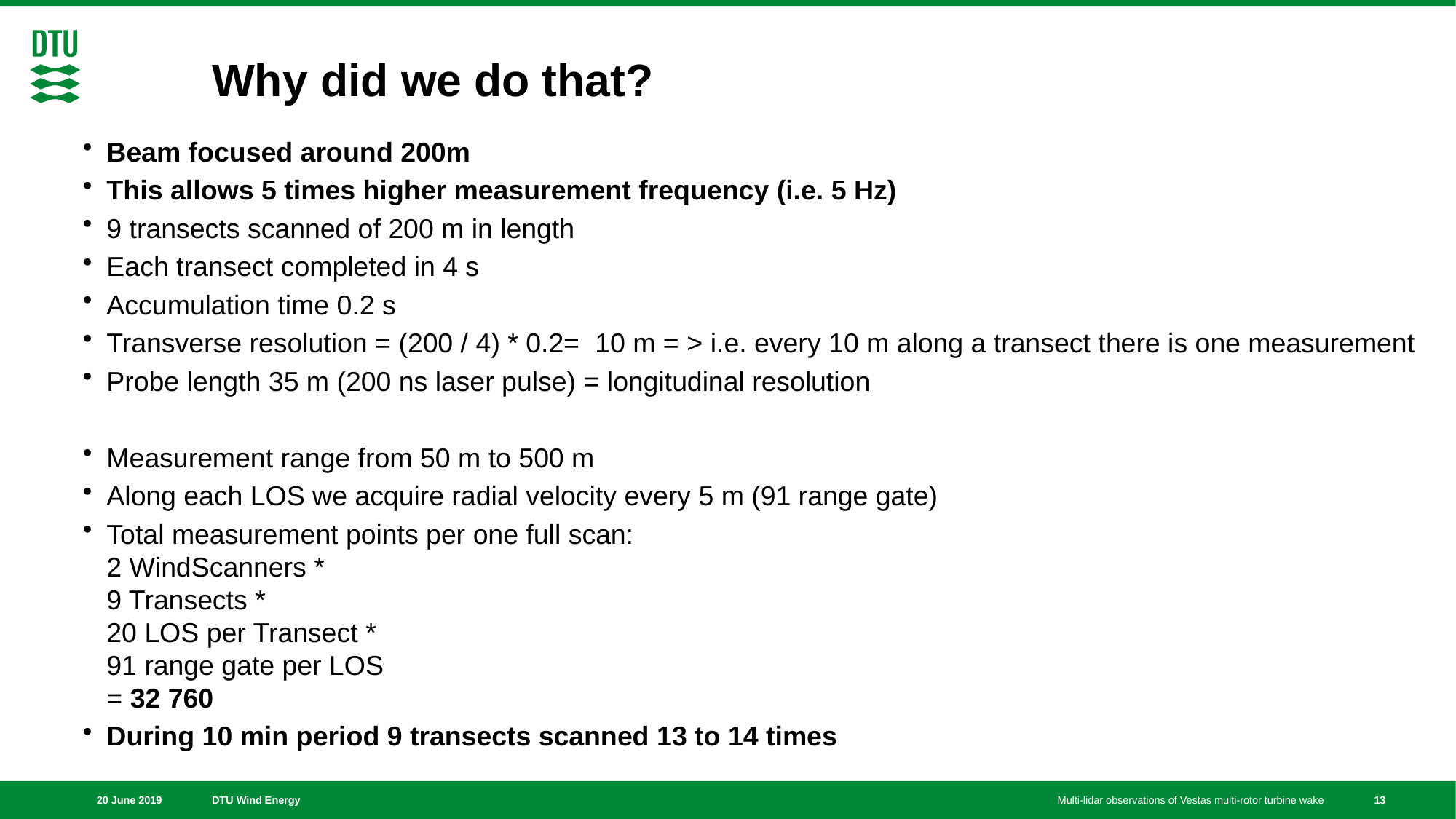

# Why did we do that?
Beam focused around 200m
This allows 5 times higher measurement frequency (i.e. 5 Hz)
9 transects scanned of 200 m in length
Each transect completed in 4 s
Accumulation time 0.2 s
Transverse resolution = (200 / 4) * 0.2=  10 m = > i.e. every 10 m along a transect there is one measurement
Probe length 35 m (200 ns laser pulse) = longitudinal resolution

Measurement range from 50 m to 500 m
Along each LOS we acquire radial velocity every 5 m (91 range gate)
Total measurement points per one full scan:
2 WindScanners *
9 Transects *
20 LOS per Transect *
91 range gate per LOS
= 32 760
During 10 min period 9 transects scanned 13 to 14 times

13